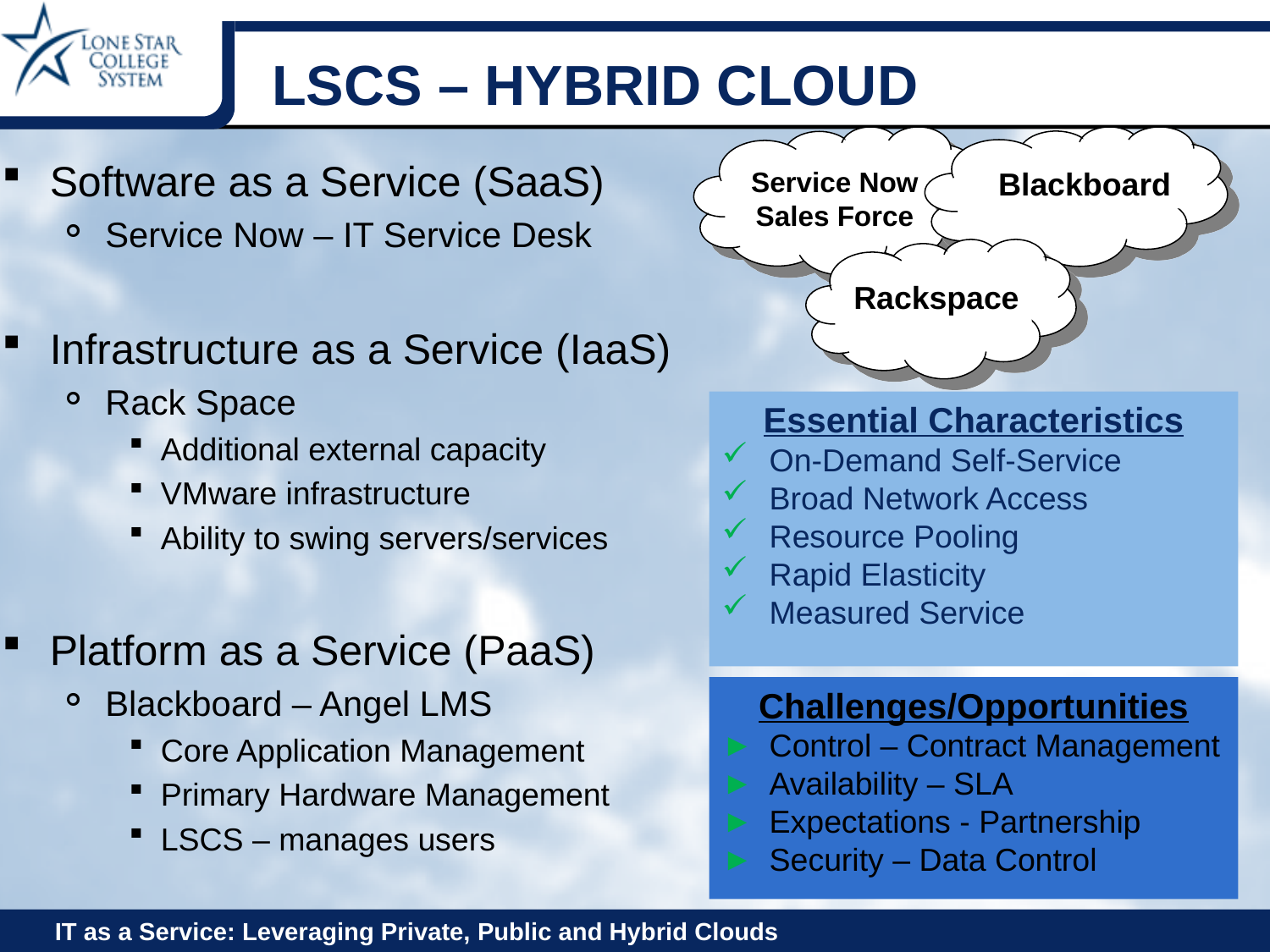

# LSCS – Hybrid Cloud

Service Now
Sales Force

Blackboard
Software as a Service (SaaS)
Service Now – IT Service Desk

Infrastructure as a Service (IaaS)
Rack Space
Additional external capacity
VMware infrastructure
Ability to swing servers/services

Platform as a Service (PaaS)
Blackboard – Angel LMS
Core Application Management
Primary Hardware Management
LSCS – manages users

Rackspace
Essential Characteristics
On-Demand Self-Service
Broad Network Access
Resource Pooling
Rapid Elasticity
Measured Service

Challenges/Opportunities
Control – Contract Management
Availability – SLA
Expectations - Partnership
Security – Data Control